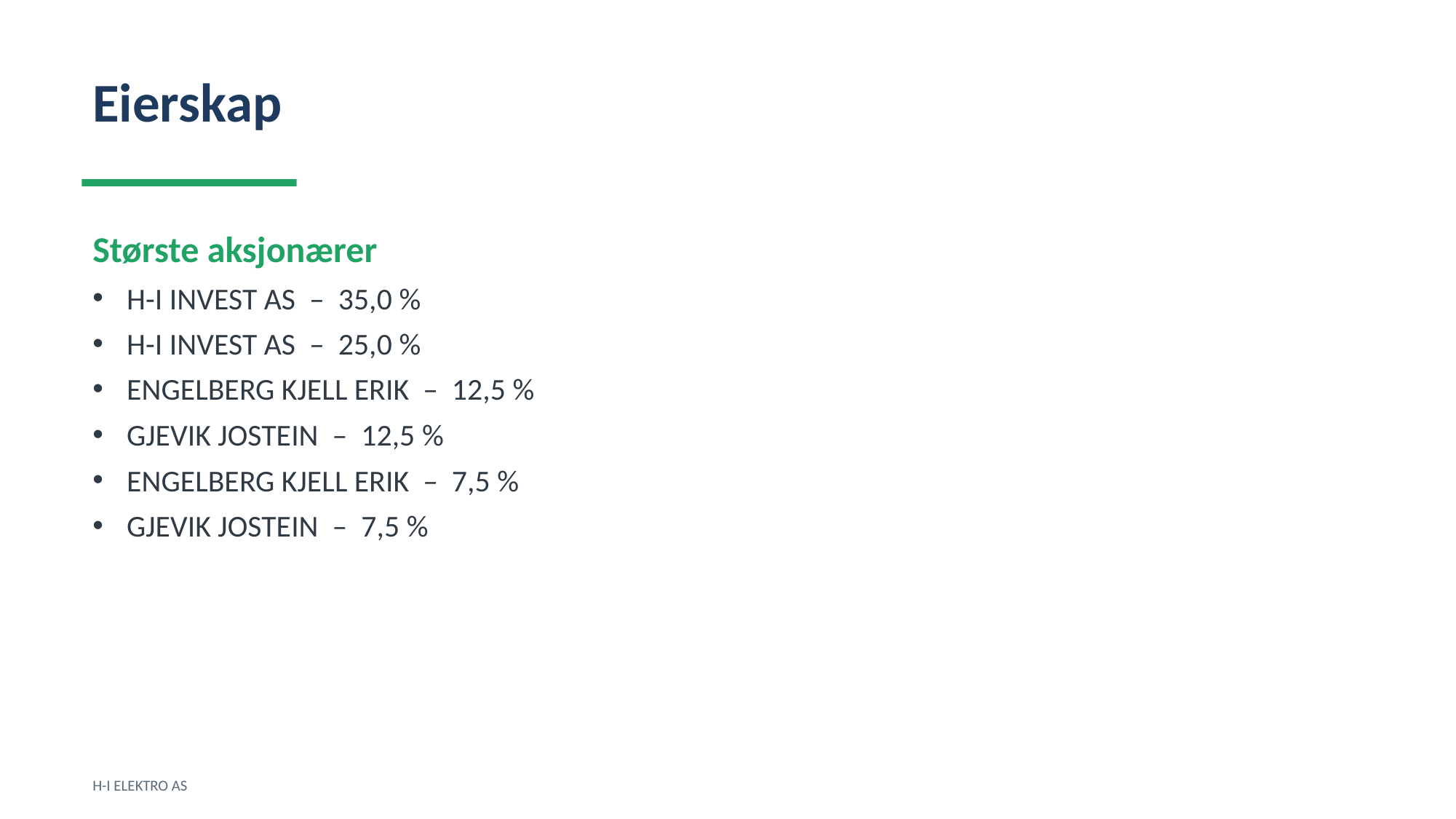

Eierskap

Største aksjonærer
H-I INVEST AS  –  35,0 %
H-I INVEST AS  –  25,0 %
ENGELBERG KJELL ERIK  –  12,5 %
GJEVIK JOSTEIN  –  12,5 %
ENGELBERG KJELL ERIK  –  7,5 %
GJEVIK JOSTEIN  –  7,5 %
H-I ELEKTRO AS